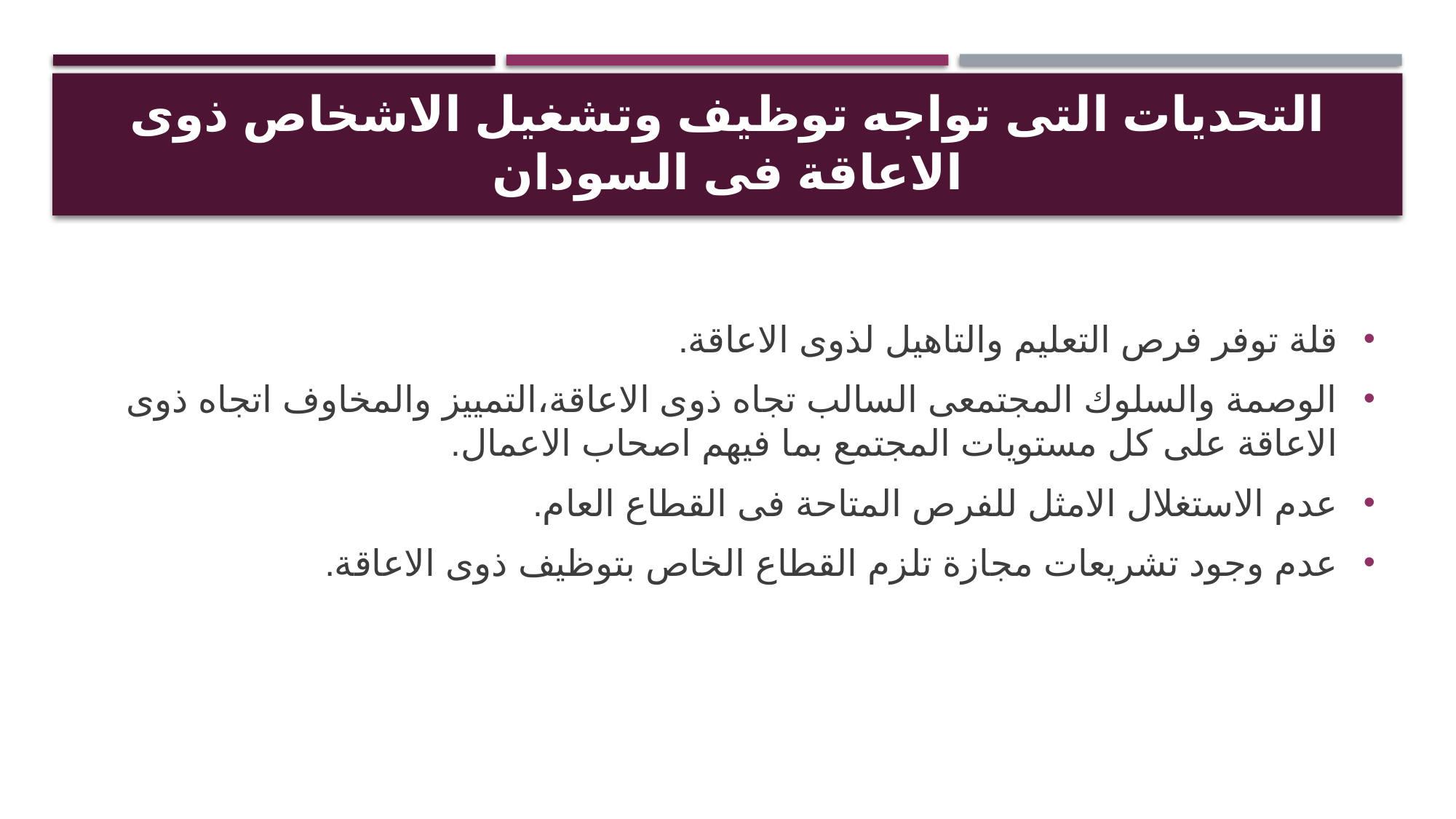

# التحديات التى تواجه توظيف وتشغيل الاشخاص ذوى الاعاقة فى السودان
قلة توفر فرص التعليم والتاهيل لذوى الاعاقة.
الوصمة والسلوك المجتمعى السالب تجاه ذوى الاعاقة،التمييز والمخاوف اتجاه ذوى الاعاقة على كل مستويات المجتمع بما فيهم اصحاب الاعمال.
عدم الاستغلال الامثل للفرص المتاحة فى القطاع العام.
عدم وجود تشريعات مجازة تلزم القطاع الخاص بتوظيف ذوى الاعاقة.